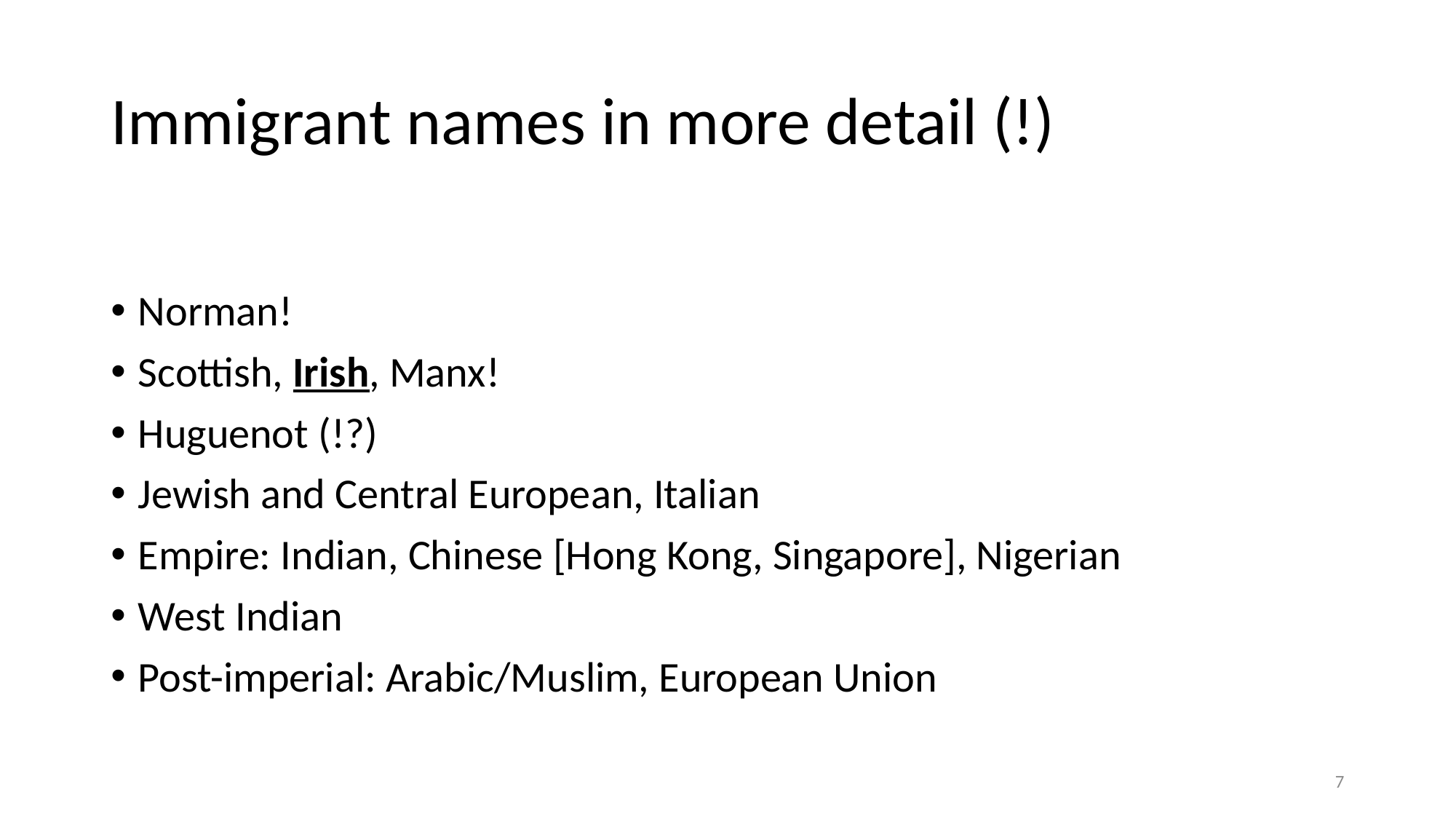

# Immigrant names in more detail (!)

Norman!
Scottish, Irish, Manx!
Huguenot (!?)
Jewish and Central European, Italian
Empire: Indian, Chinese [Hong Kong, Singapore], Nigerian
West Indian
Post-imperial: Arabic/Muslim, European Union
7